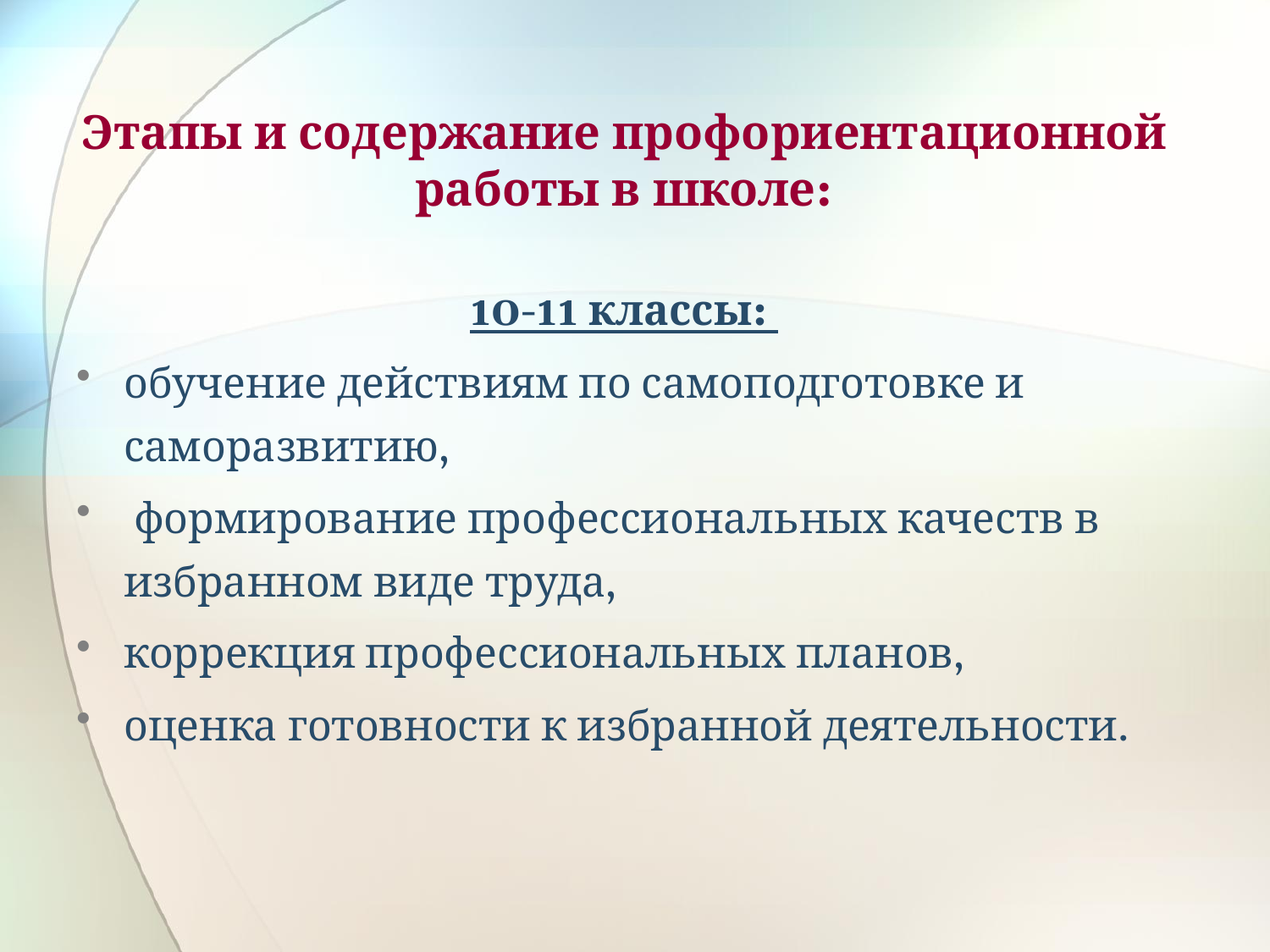

# Этапы и содержание профориентационной работы в школе:
10-11 классы:
обучение действиям по самоподготовке и саморазвитию,
 формирование профессиональных качеств в избранном виде труда,
коррекция профессиональных планов,
оценка готовности к избранной деятельности.